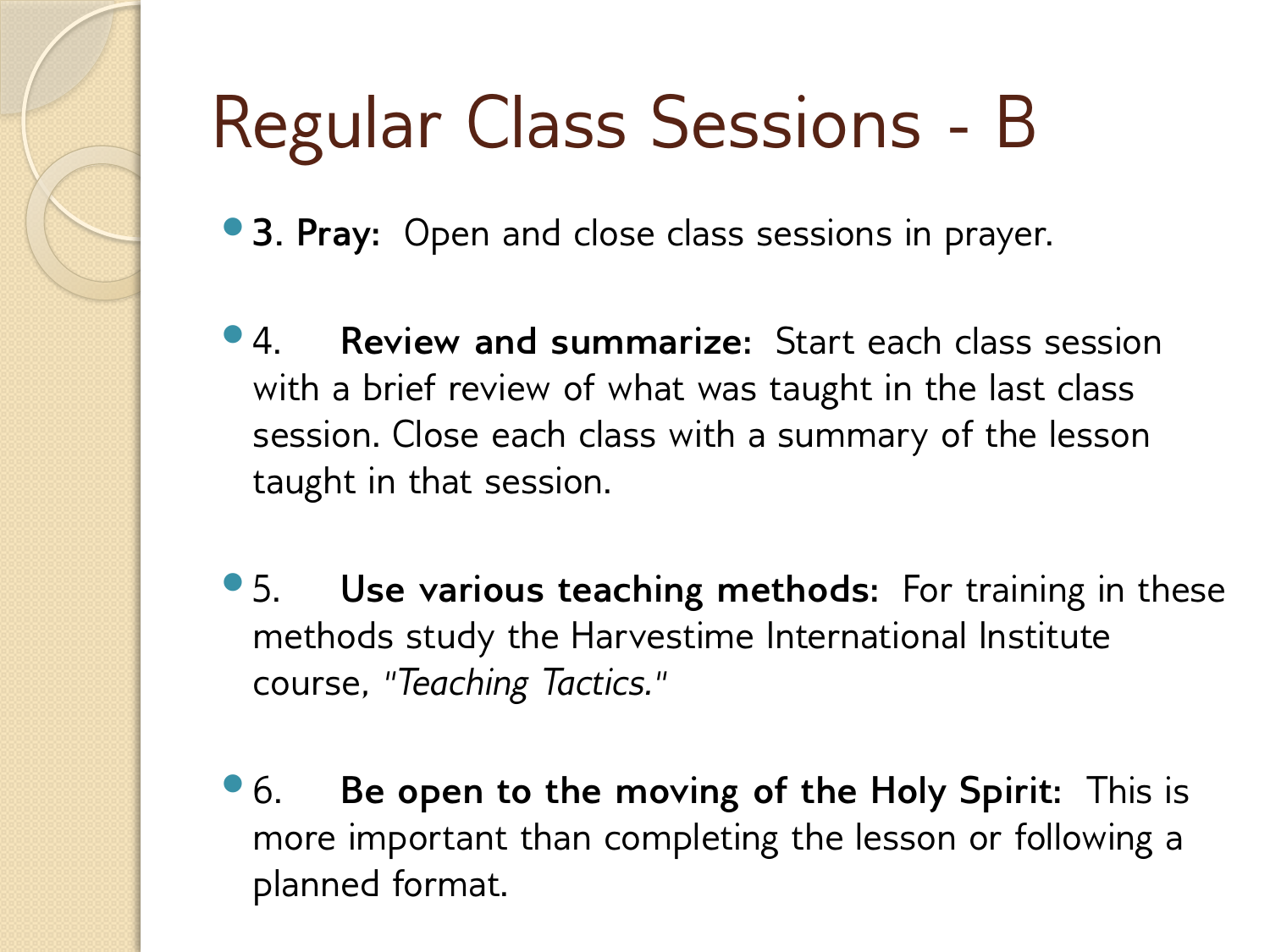

# Regular Class Sessions - B
3. Pray:  Open and close class sessions in prayer.

4.	Review and summarize:  Start each class session with a brief review of what was taught in the last class session. Close each class with a summary of the lesson taught in that session.

5.	Use various teaching methods:  For training in these methods study the Harvestime International Institute course, "Teaching Tactics."

6.	Be open to the moving of the Holy Spirit:  This is more important than completing the lesson or following a planned format.